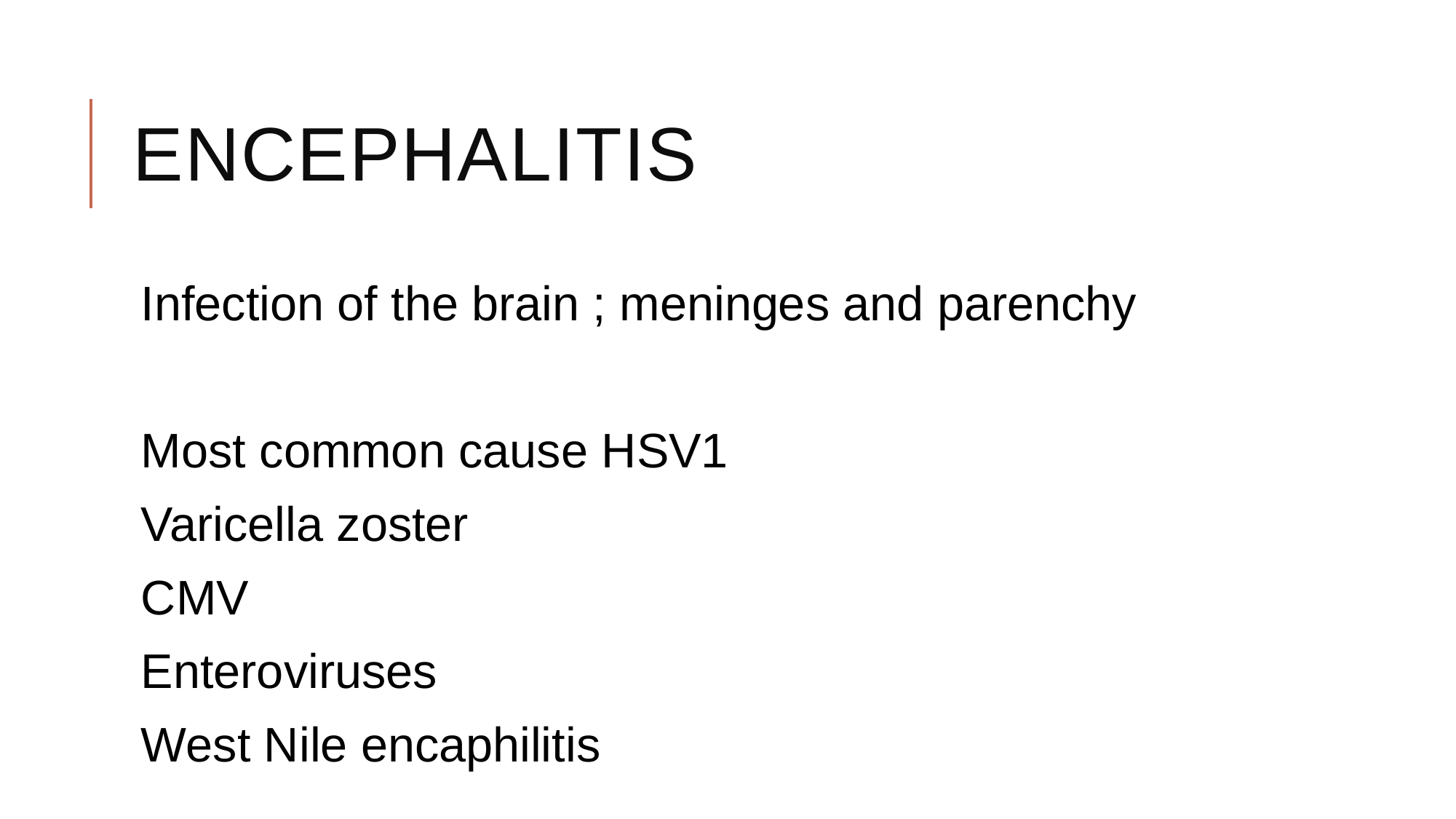

# EncephALITIS
Infection of the brain ; meninges and parenchy

Most common cause HSV1
Varicella zoster
CMV
Enteroviruses
West Nile encaphilitis